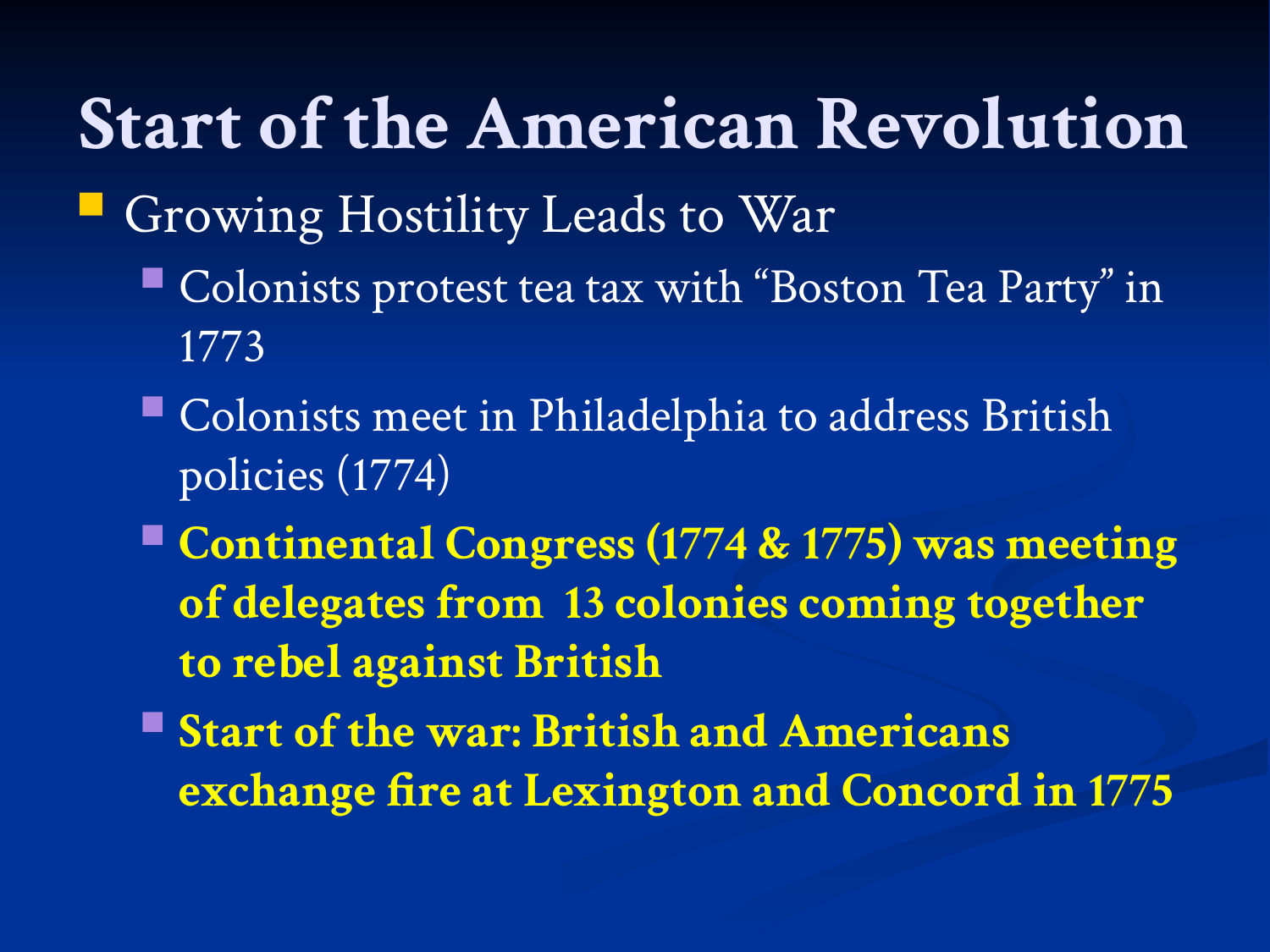

# Start of the American Revolution
Growing Hostility Leads to War
Colonists protest tea tax with “Boston Tea Party” in 1773
Colonists meet in Philadelphia to address British policies (1774)
Continental Congress (1774 & 1775) was meeting of delegates from  13 colonies coming together to rebel against British
Start of the war: British and Americans exchange fire at Lexington and Concord in 1775